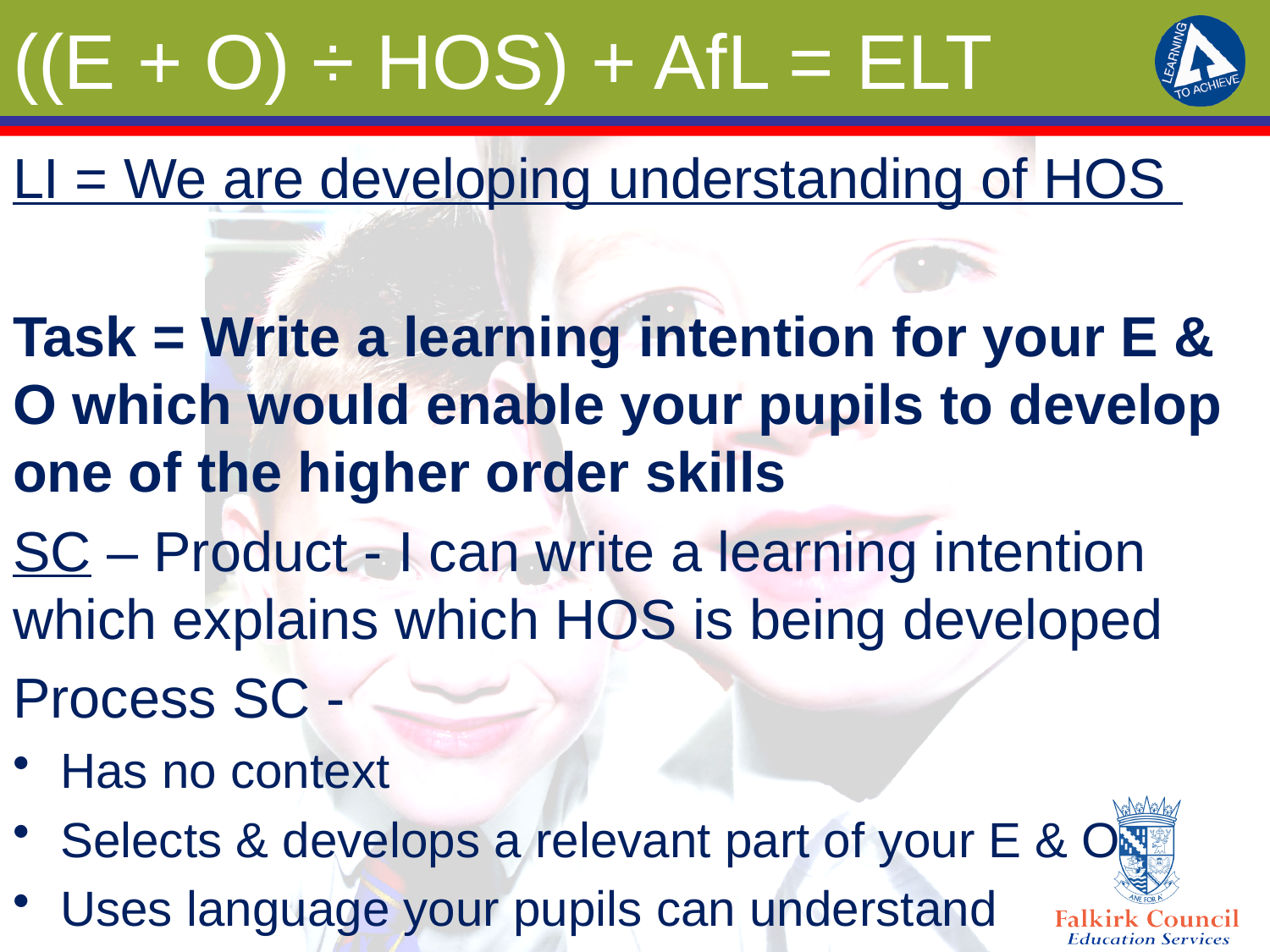

# ((E + O) ÷ HOS) + AfL = ELT
LI = We are developing understanding of HOS

Task = Write a learning intention for your E & O which would enable your pupils to develop one of the higher order skills
SC – Product - I can write a learning intention which explains which HOS is being developed
Process SC -
Has no context
Selects & develops a relevant part of your E & O
Uses language your pupils can understand